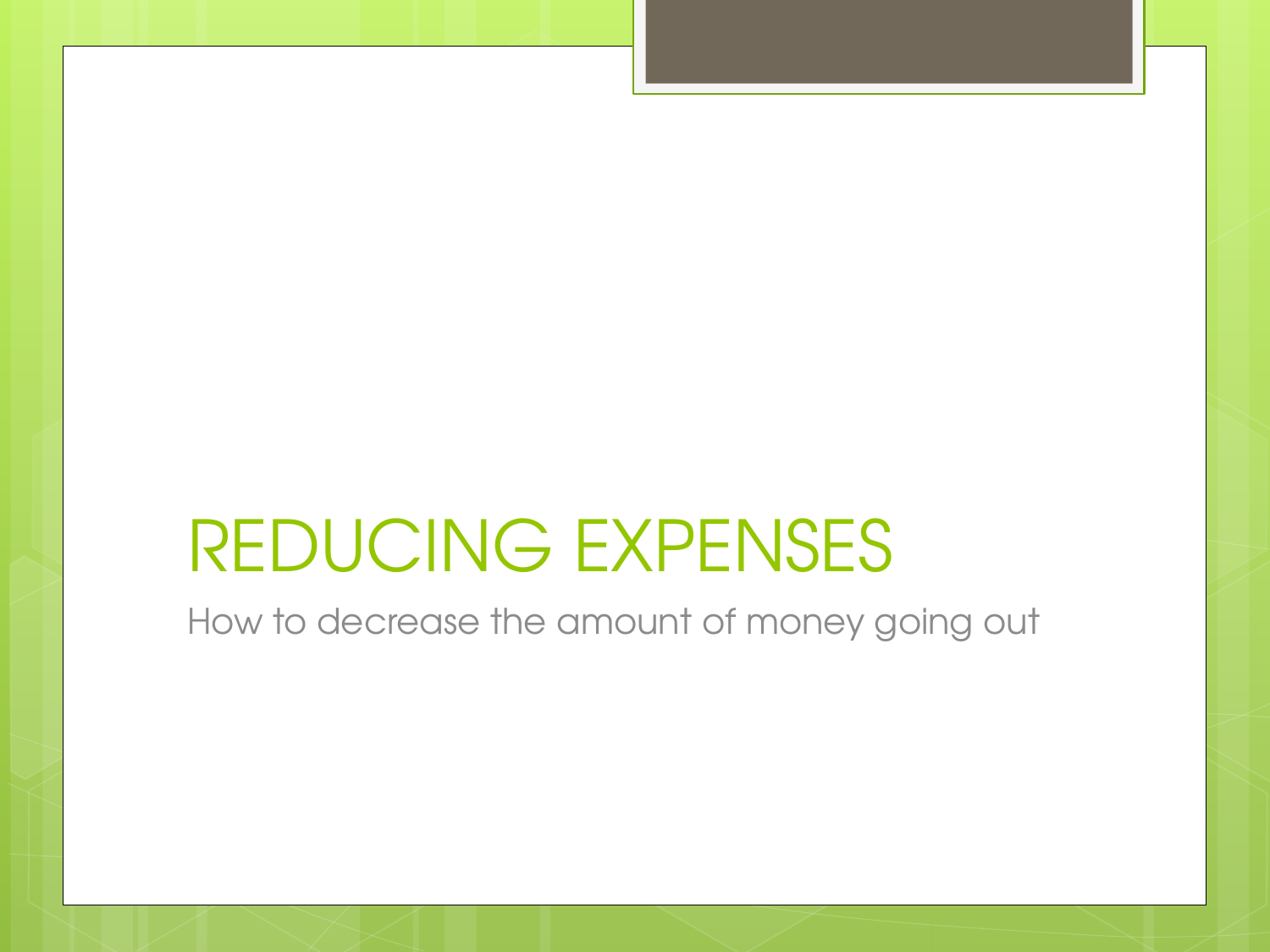

# REDUCING EXPENSES
How to decrease the amount of money going out